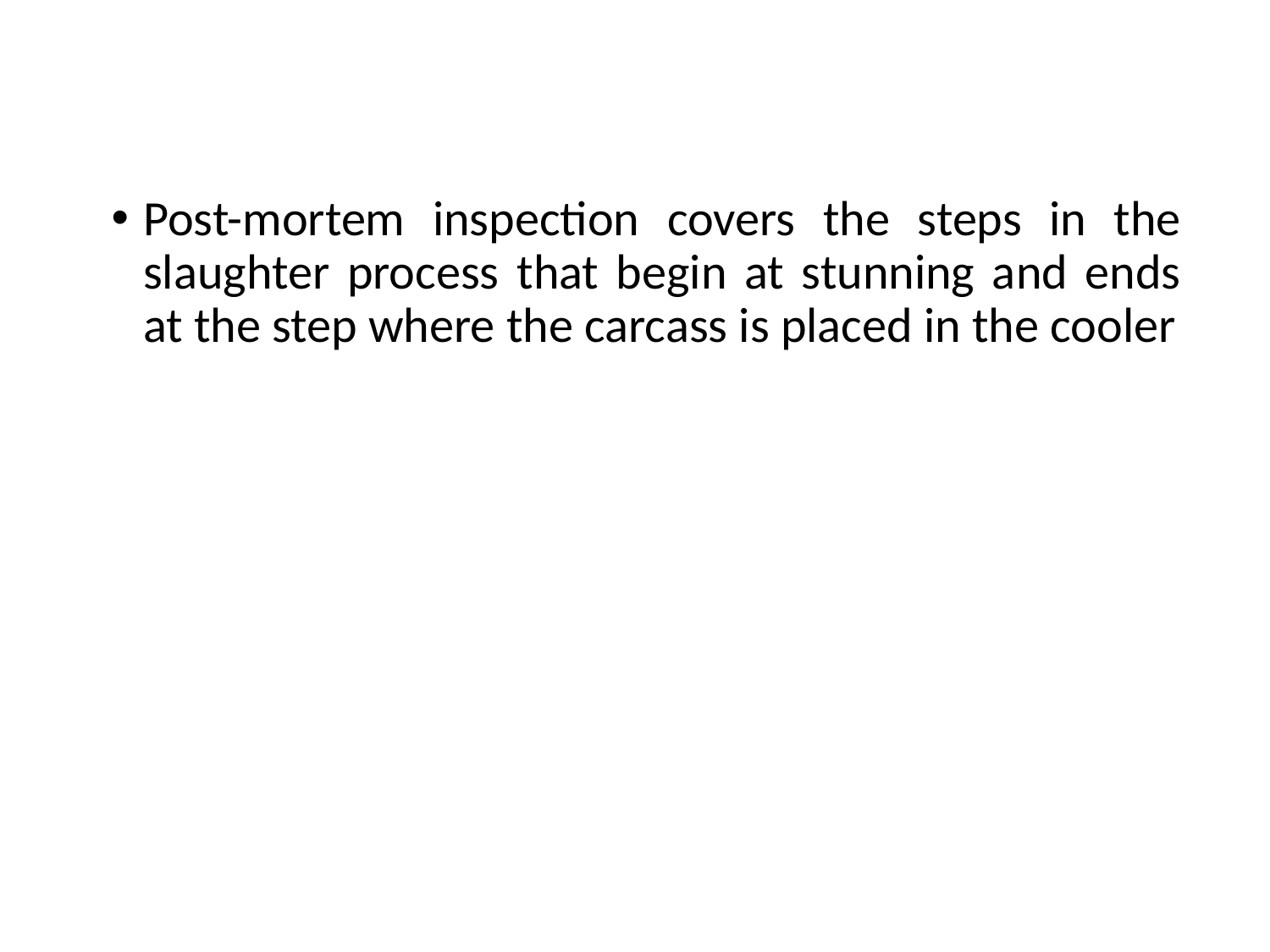

Post-mortem inspection covers the steps in the slaughter process that begin at stunning and ends at the step where the carcass is placed in the cooler